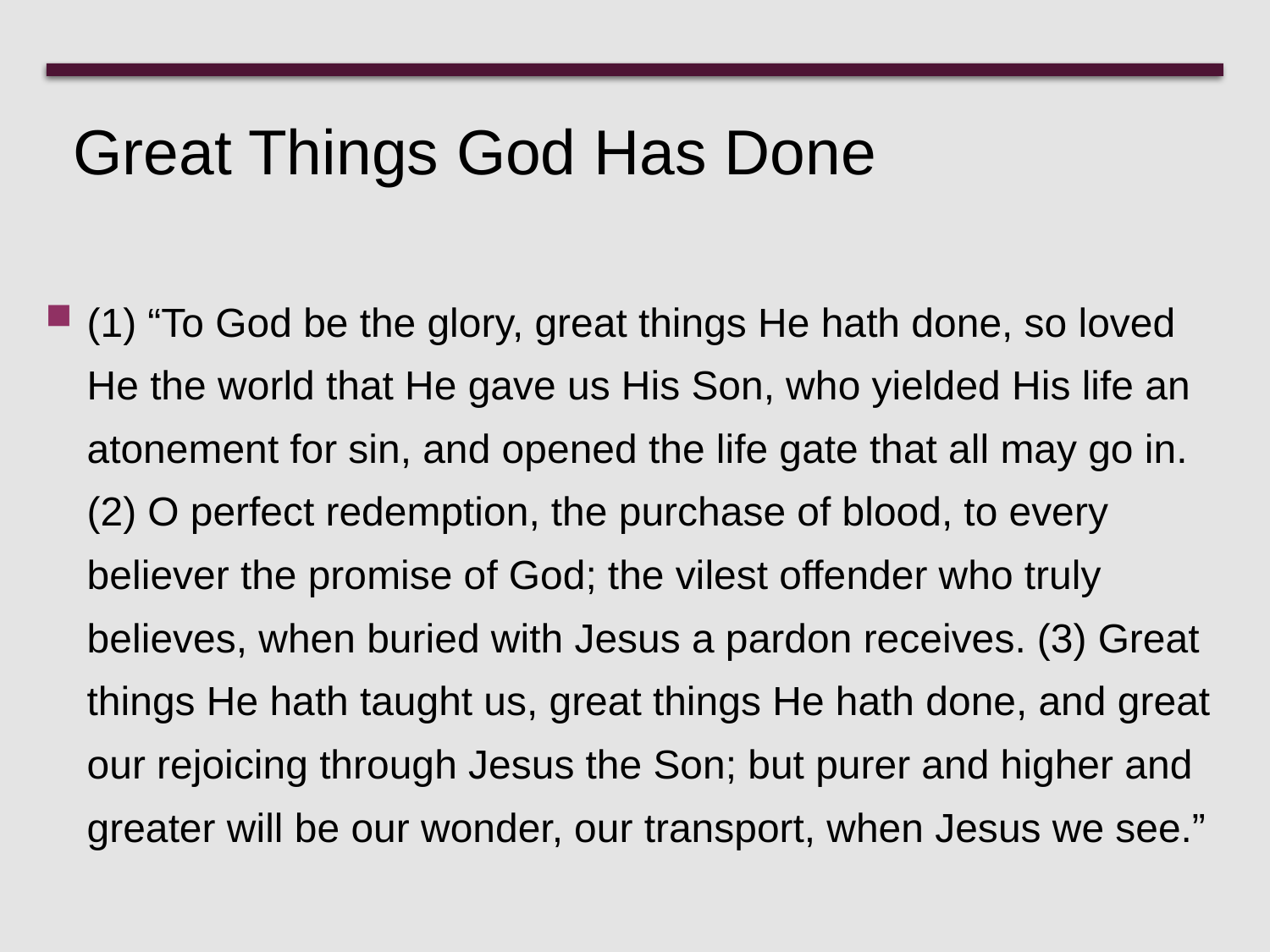

# Great Things God Has Done
(1) “To God be the glory, great things He hath done, so loved He the world that He gave us His Son, who yielded His life an atonement for sin, and opened the life gate that all may go in. (2) O perfect redemption, the purchase of blood, to every believer the promise of God; the vilest offender who truly believes, when buried with Jesus a pardon receives. (3) Great things He hath taught us, great things He hath done, and great our rejoicing through Jesus the Son; but purer and higher and greater will be our wonder, our transport, when Jesus we see.”